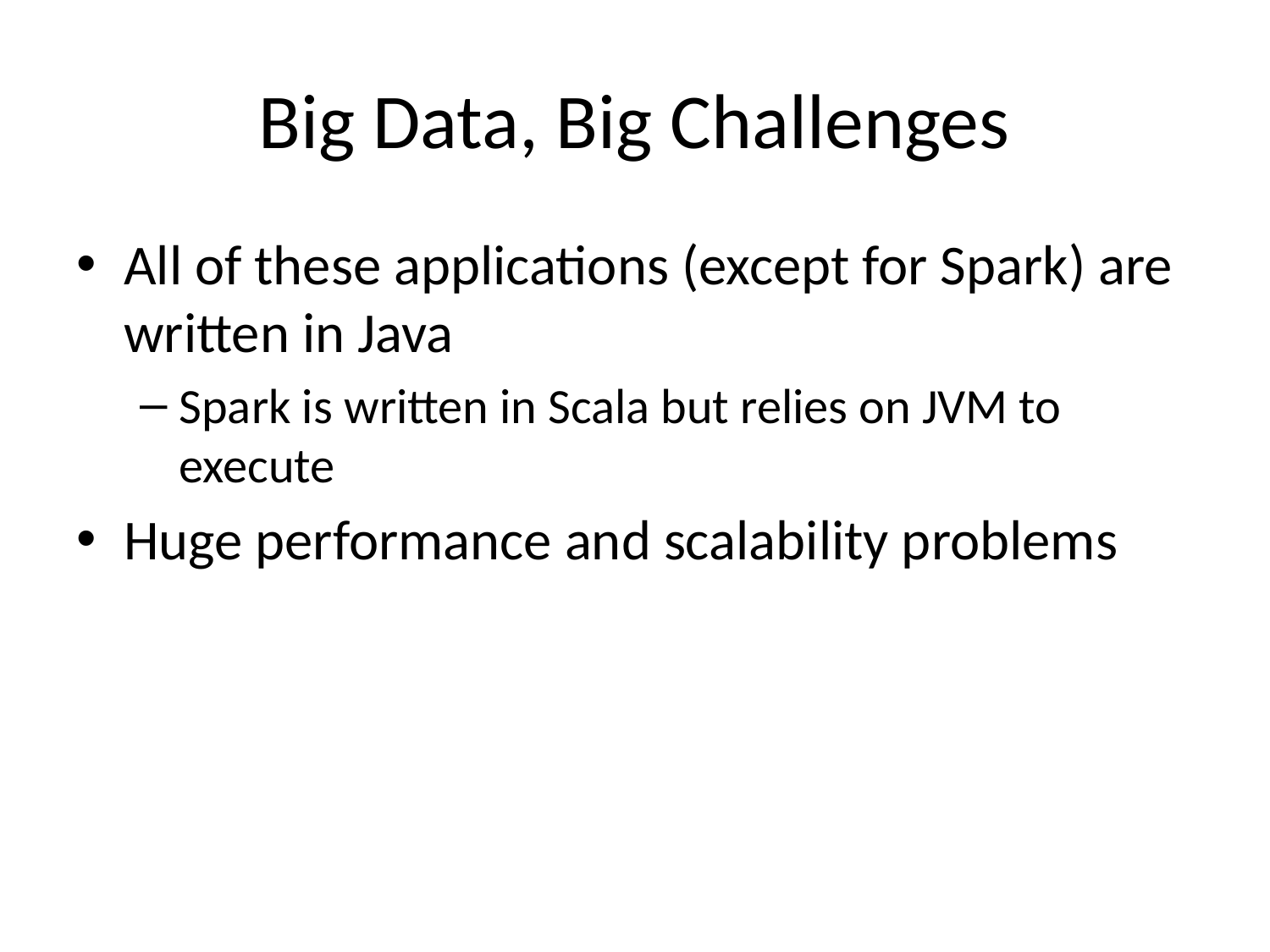

# Big Data, Big Challenges
All of these applications (except for Spark) are written in Java
Spark is written in Scala but relies on JVM to execute
Huge performance and scalability problems